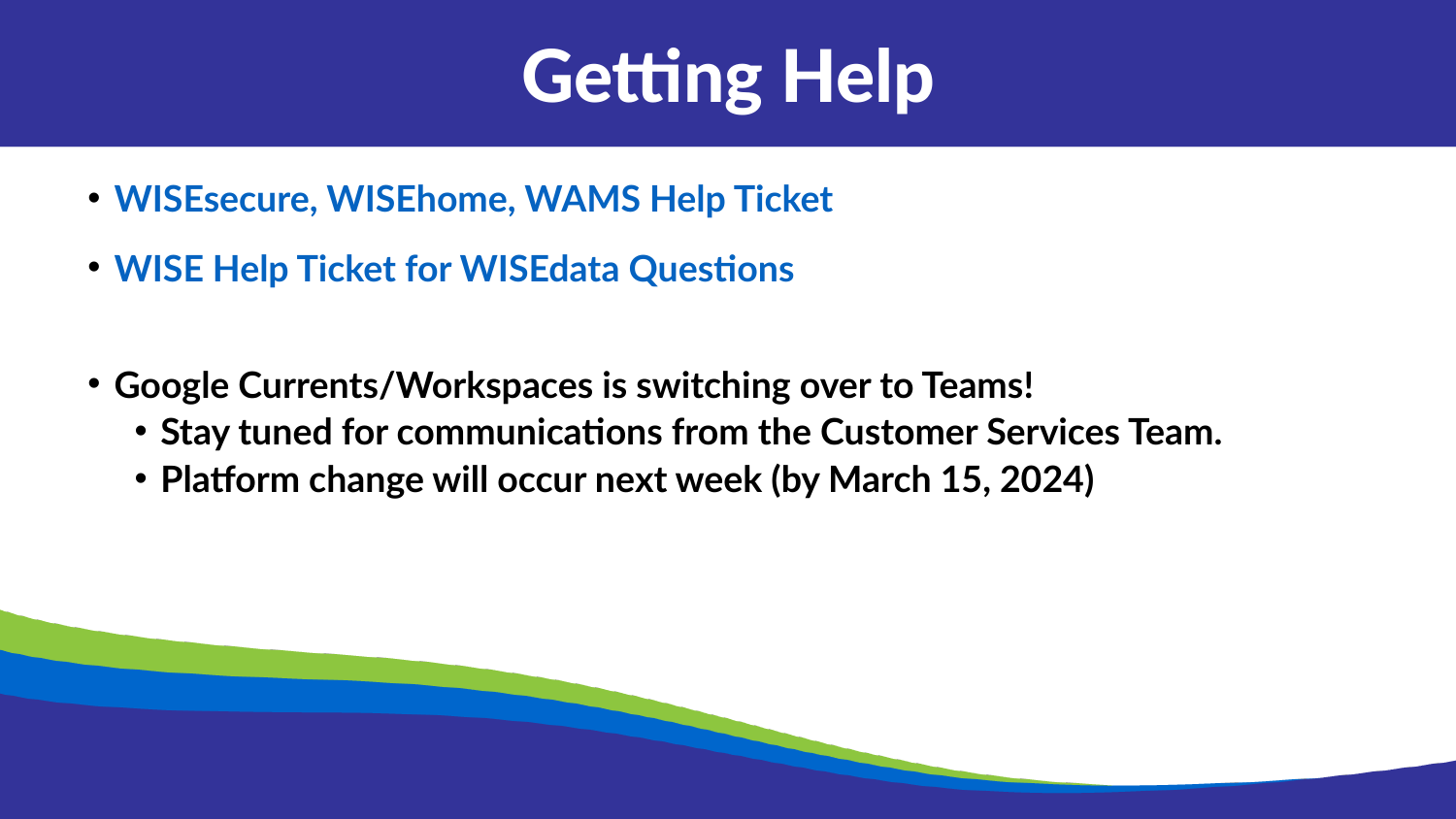

Getting Help
WISEsecure, WISEhome, WAMS Help Ticket
WISE Help Ticket for WISEdata Questions

Google Currents/Workspaces is switching over to Teams!
Stay tuned for communications from the Customer Services Team.
Platform change will occur next week (by March 15, 2024)